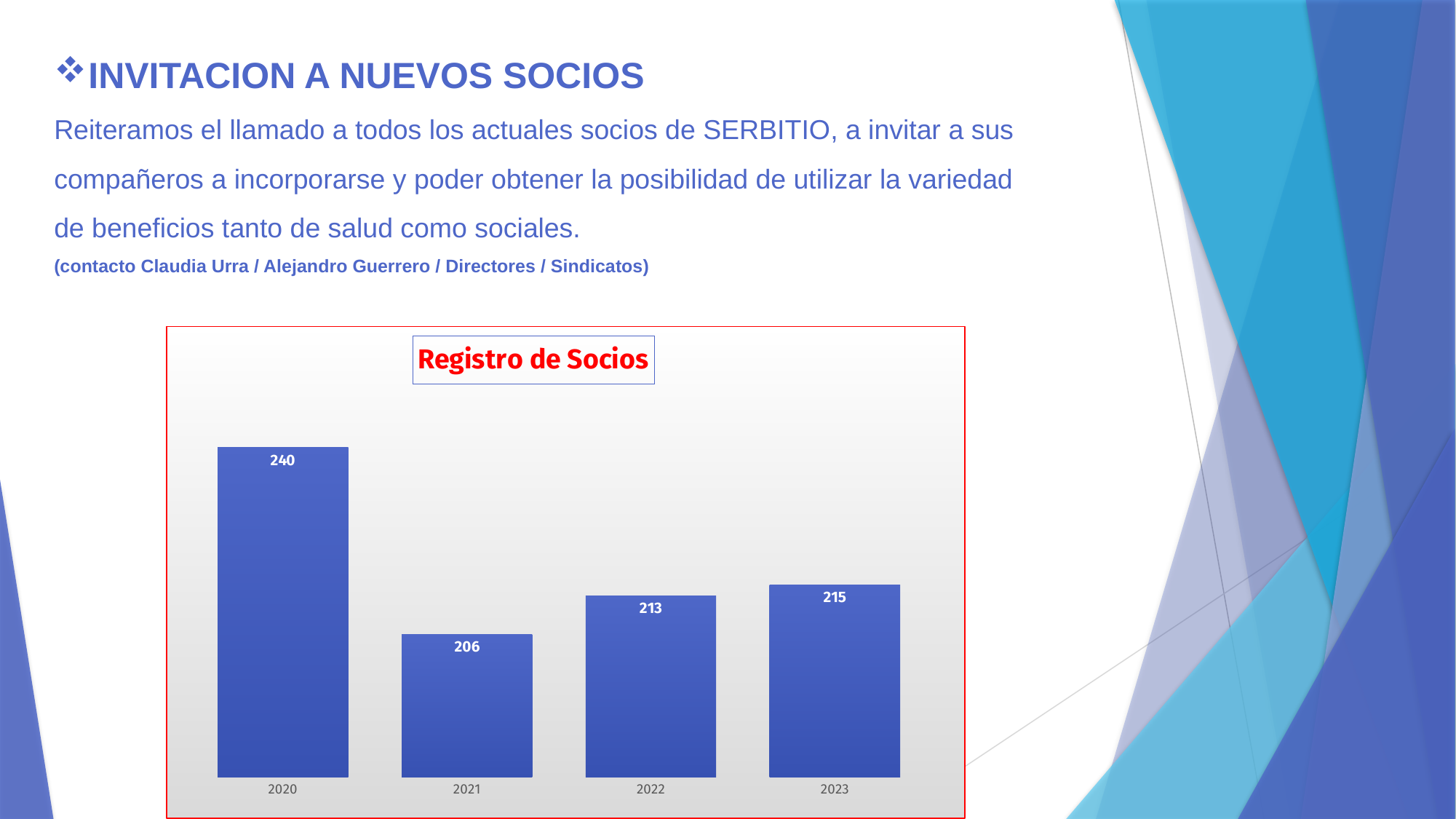

INVITACION A NUEVOS SOCIOS
Reiteramos el llamado a todos los actuales socios de SERBITIO, a invitar a sus compañeros a incorporarse y poder obtener la posibilidad de utilizar la variedad de beneficios tanto de salud como sociales.
(contacto Claudia Urra / Alejandro Guerrero / Directores / Sindicatos)

### Chart: Registro de Socios

| Category |  |
|---|---|
| 2020 | 240.0 |
| 2021 | 206.0 |
| 2022 | 213.0 |
| 2023 | 215.0 |